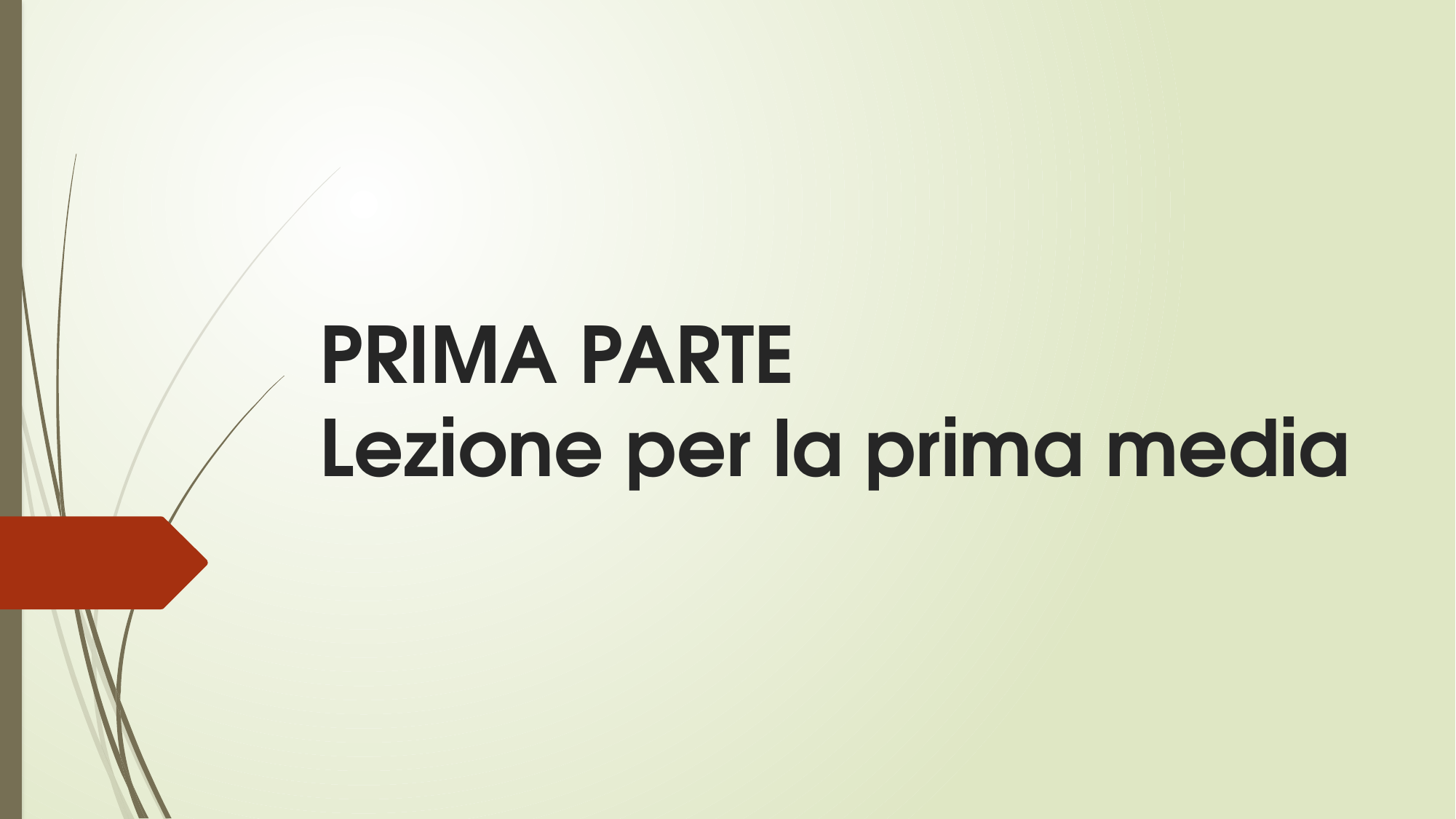

# PRIMA PARTE Lezione per la prima media